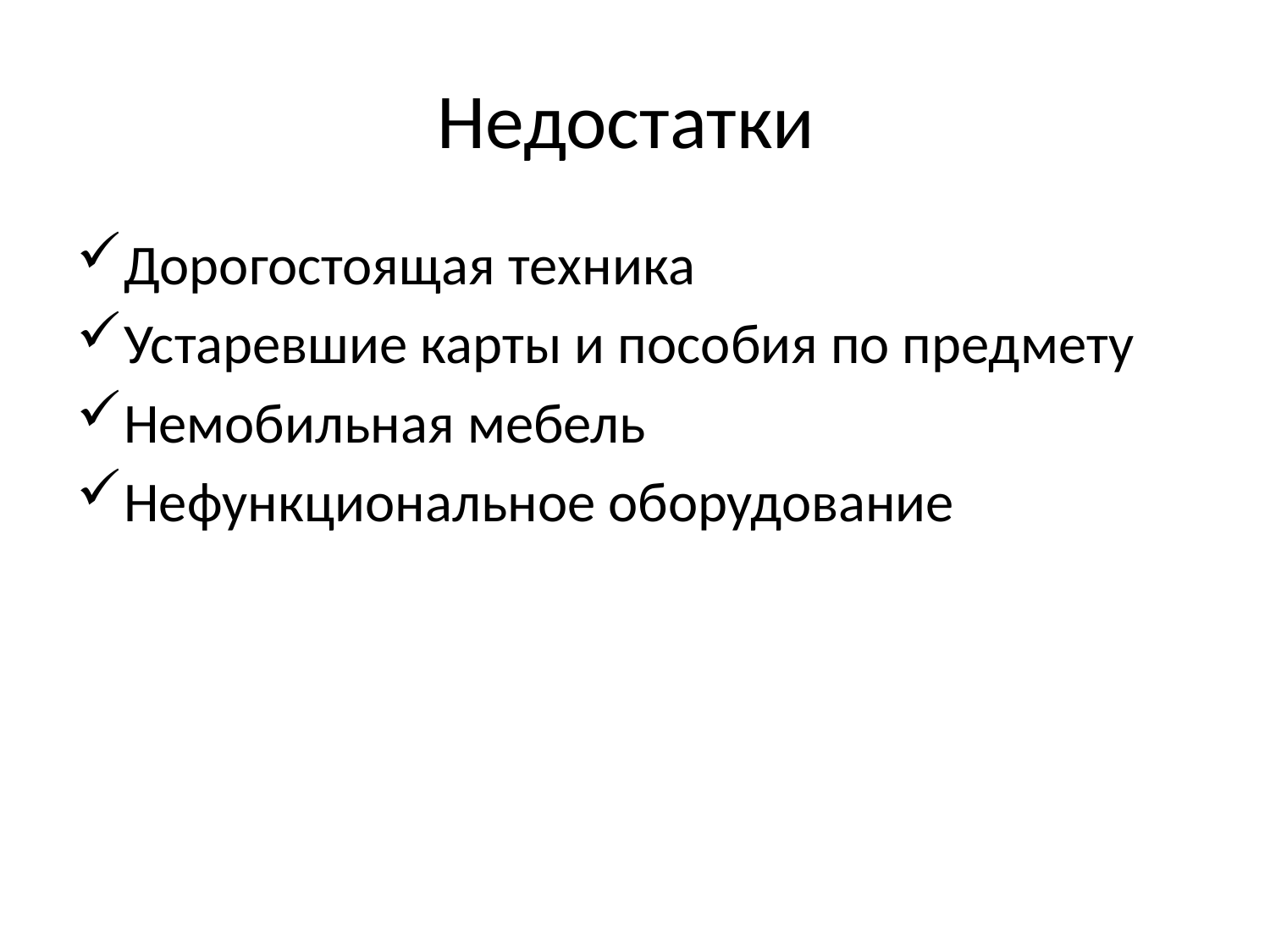

# Недостатки
Дорогостоящая техника
Устаревшие карты и пособия по предмету
Немобильная мебель
Нефункциональное оборудование